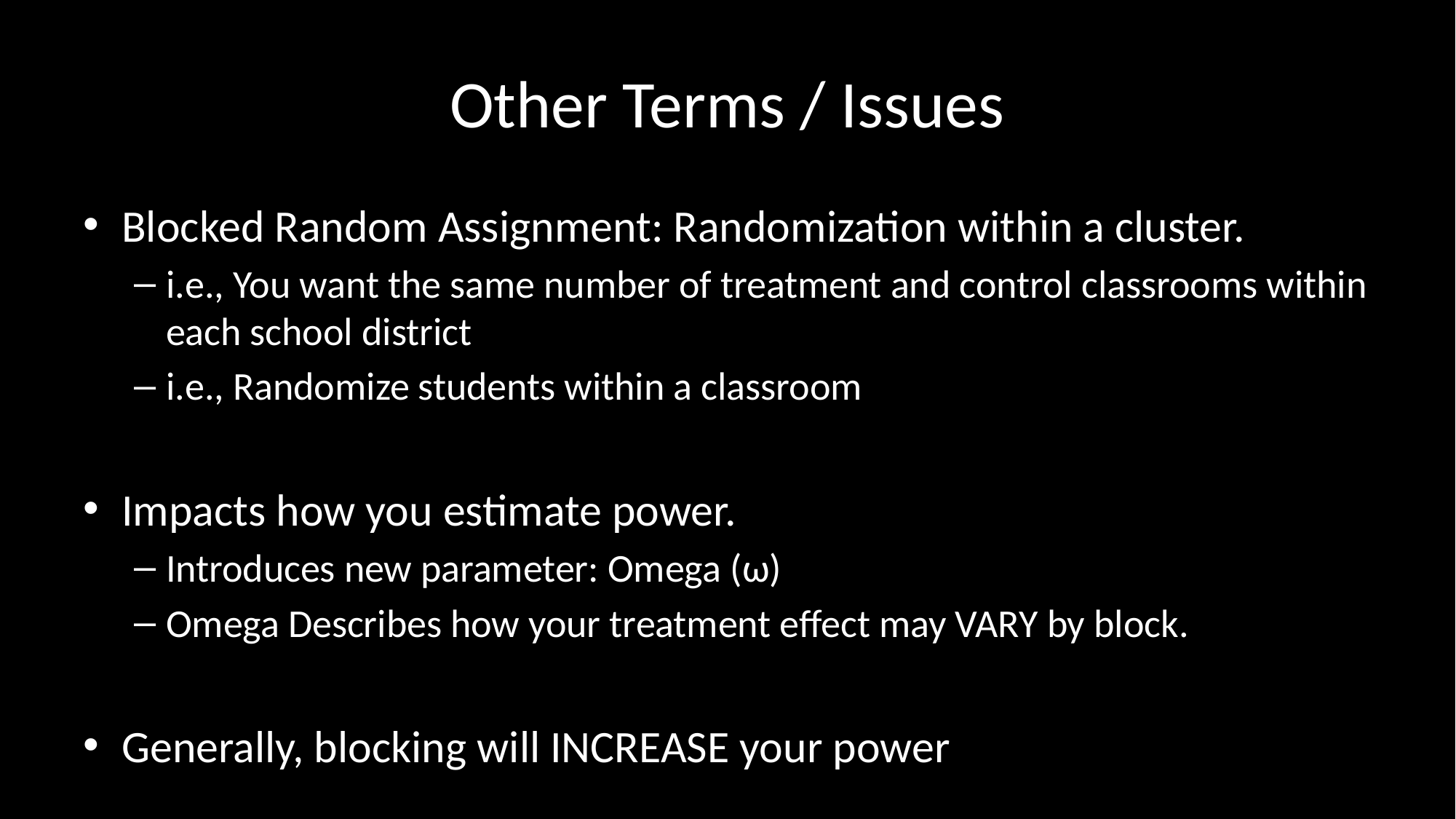

# Other Terms / Issues
Blocked Random Assignment: Randomization within a cluster.
i.e., You want the same number of treatment and control classrooms within each school district
i.e., Randomize students within a classroom

Impacts how you estimate power.
Introduces new parameter: Omega (ω)
Omega Describes how your treatment effect may VARY by block.

Generally, blocking will INCREASE your power